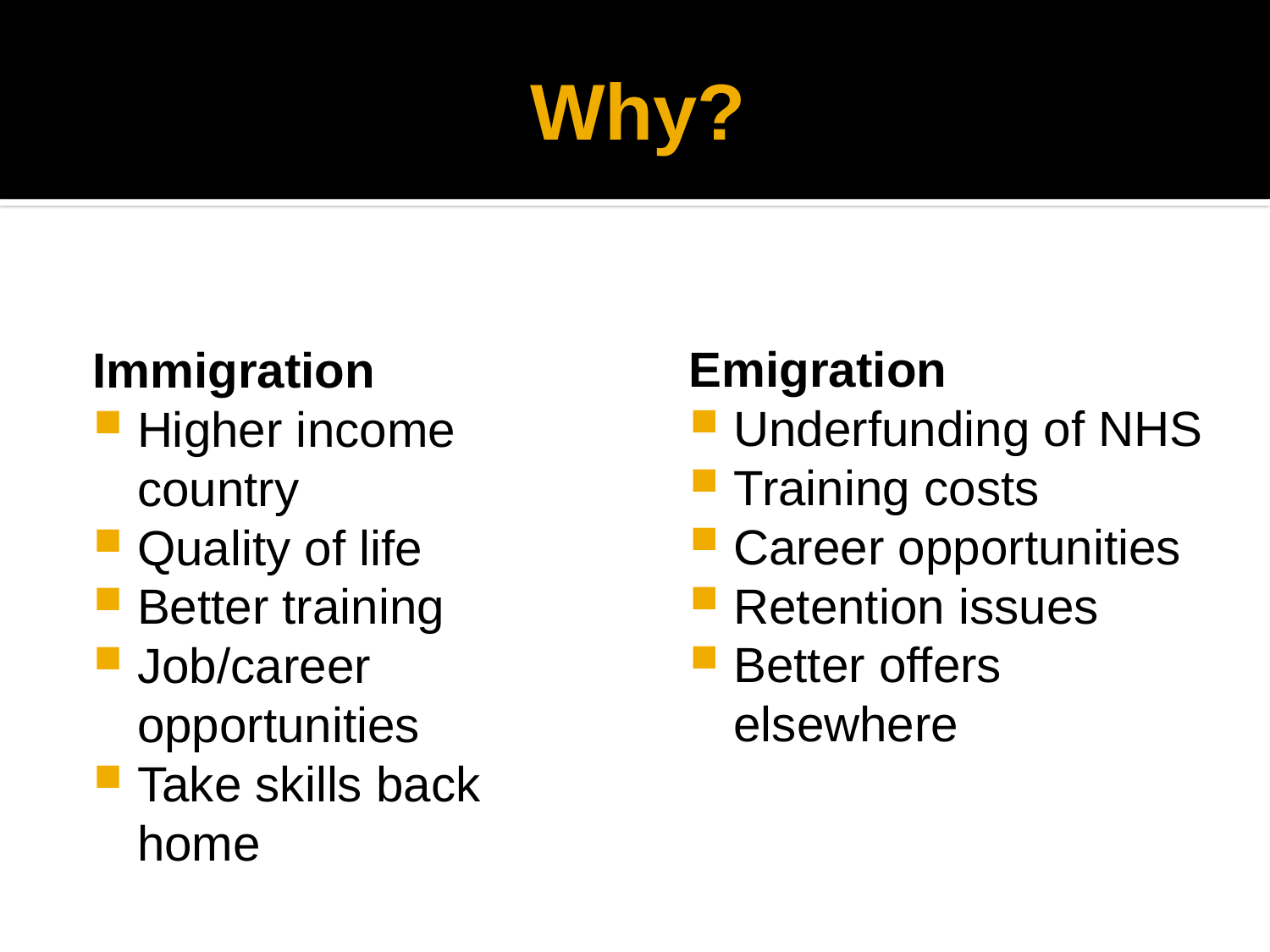

# Why?

Emigration
Underfunding of NHS
Training costs
Career opportunities
Retention issues
Better offers elsewhere

Immigration
Higher income country
Quality of life
Better training
Job/career opportunities
Take skills back home